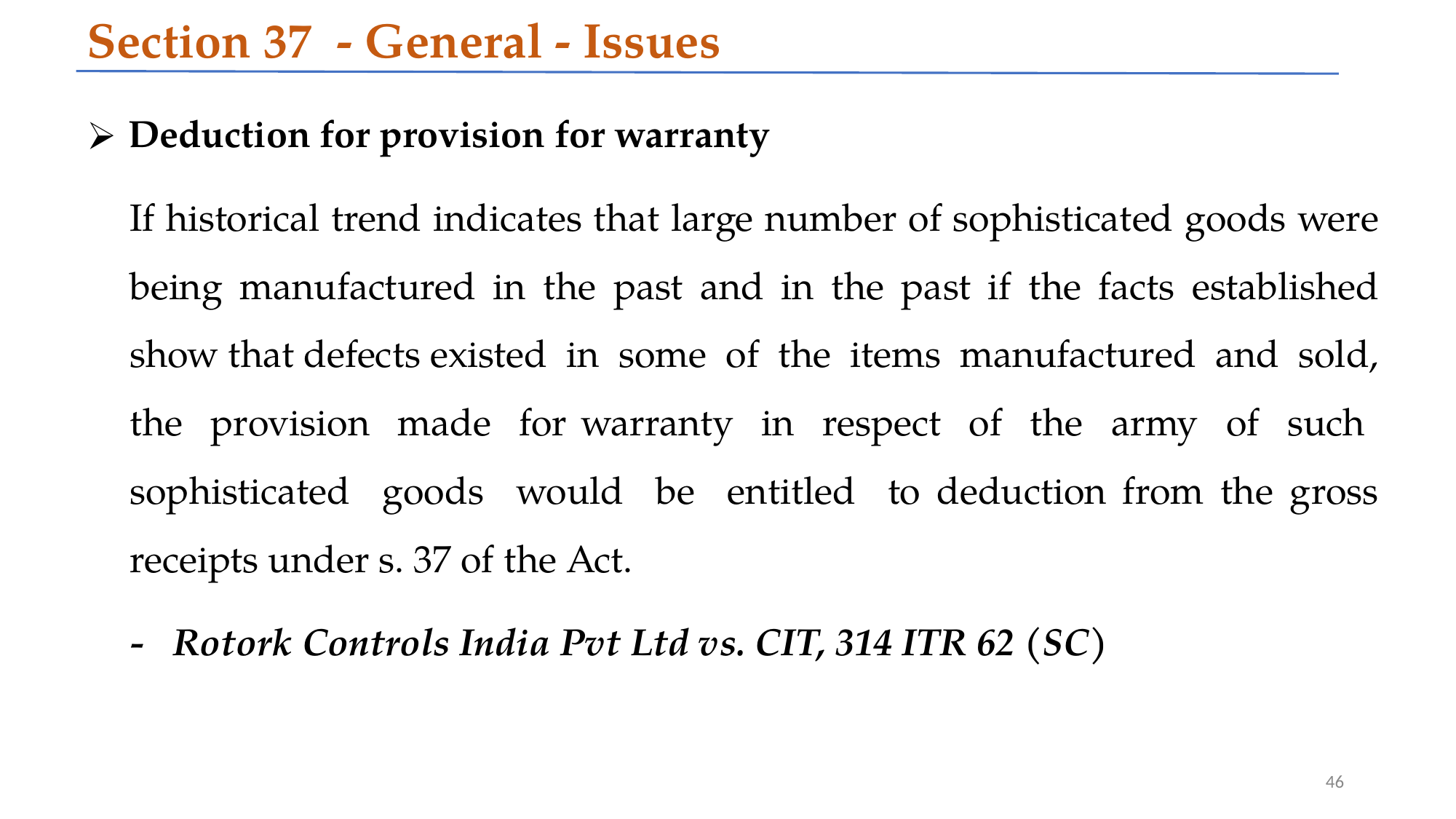

# Section 37  - General - Issues
Deduction for provision for warranty
If historical trend indicates that large number of sophisticated goods were being manufactured in the past and in the past if the facts established show that defects existed  in  some  of  the  items  manufactured  and  sold, the  provision  made  for warranty  in  respect  of  the  army  of  such  sophisticated  goods  would  be  entitled  to deduction from the gross receipts under s. 37 of the Act.
-   Rotork Controls India Pvt Ltd vs. CIT, 314 ITR 62 (SC)
46